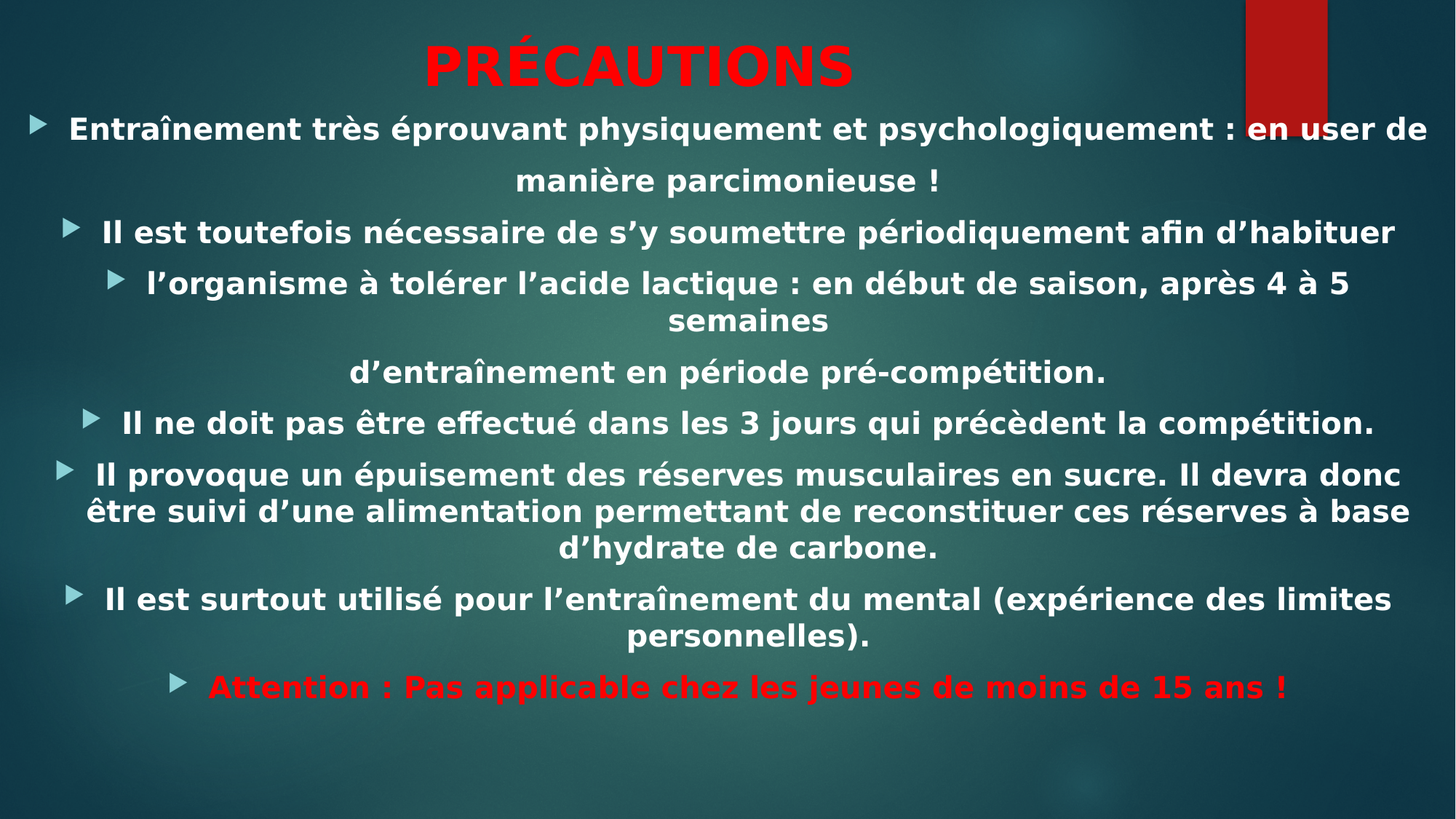

# PRÉCAUTIONS
Entraînement très éprouvant physiquement et psychologiquement : en user de
manière parcimonieuse !
Il est toutefois nécessaire de s’y soumettre périodiquement afin d’habituer
l’organisme à tolérer l’acide lactique : en début de saison, après 4 à 5 semaines
d’entraînement en période pré-compétition.
Il ne doit pas être effectué dans les 3 jours qui précèdent la compétition.
Il provoque un épuisement des réserves musculaires en sucre. Il devra donc être suivi d’une alimentation permettant de reconstituer ces réserves à base d’hydrate de carbone.
Il est surtout utilisé pour l’entraînement du mental (expérience des limites personnelles).
Attention : Pas applicable chez les jeunes de moins de 15 ans !